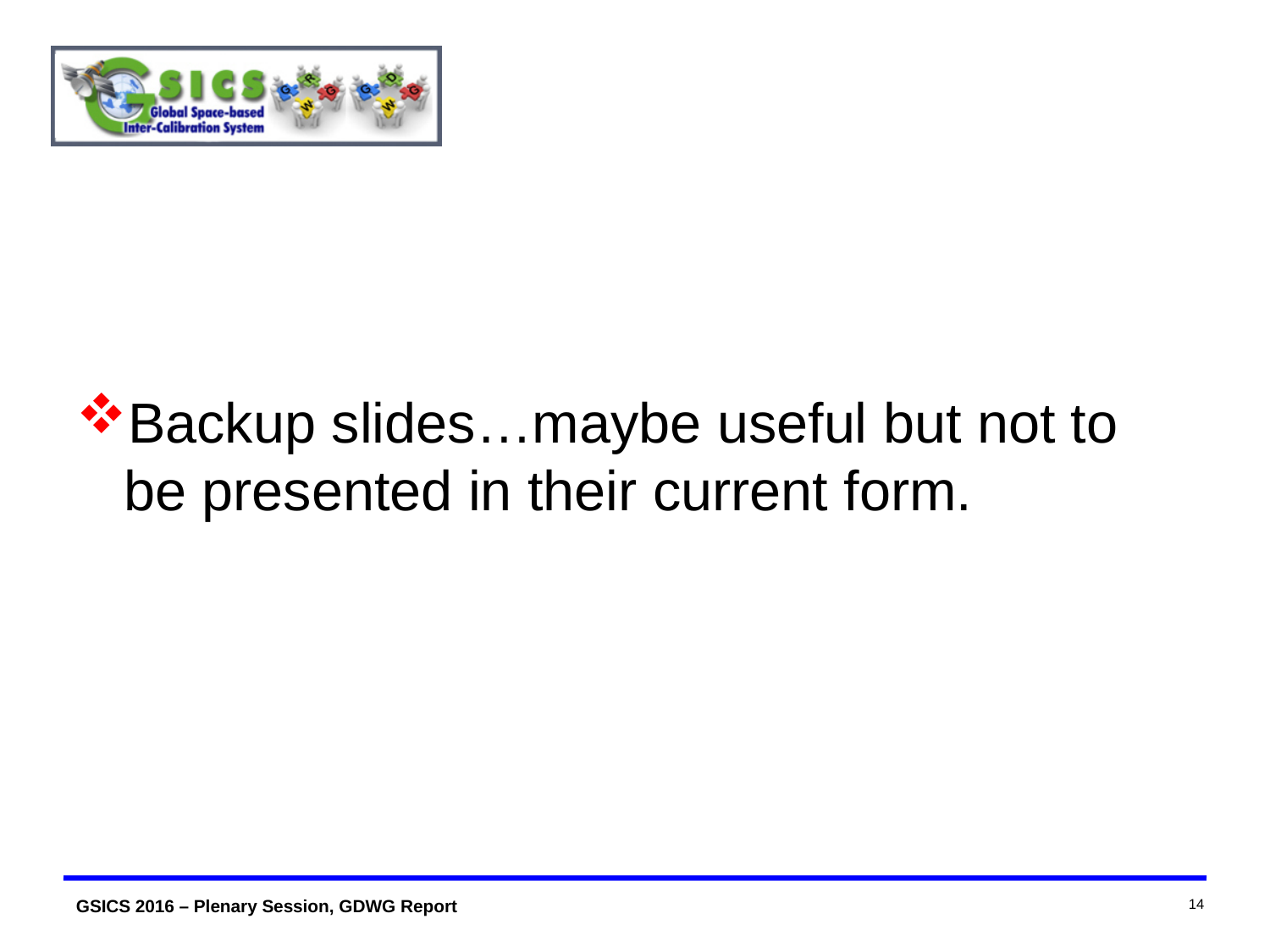

#

Backup slides…maybe useful but not to be presented in their current form.
14